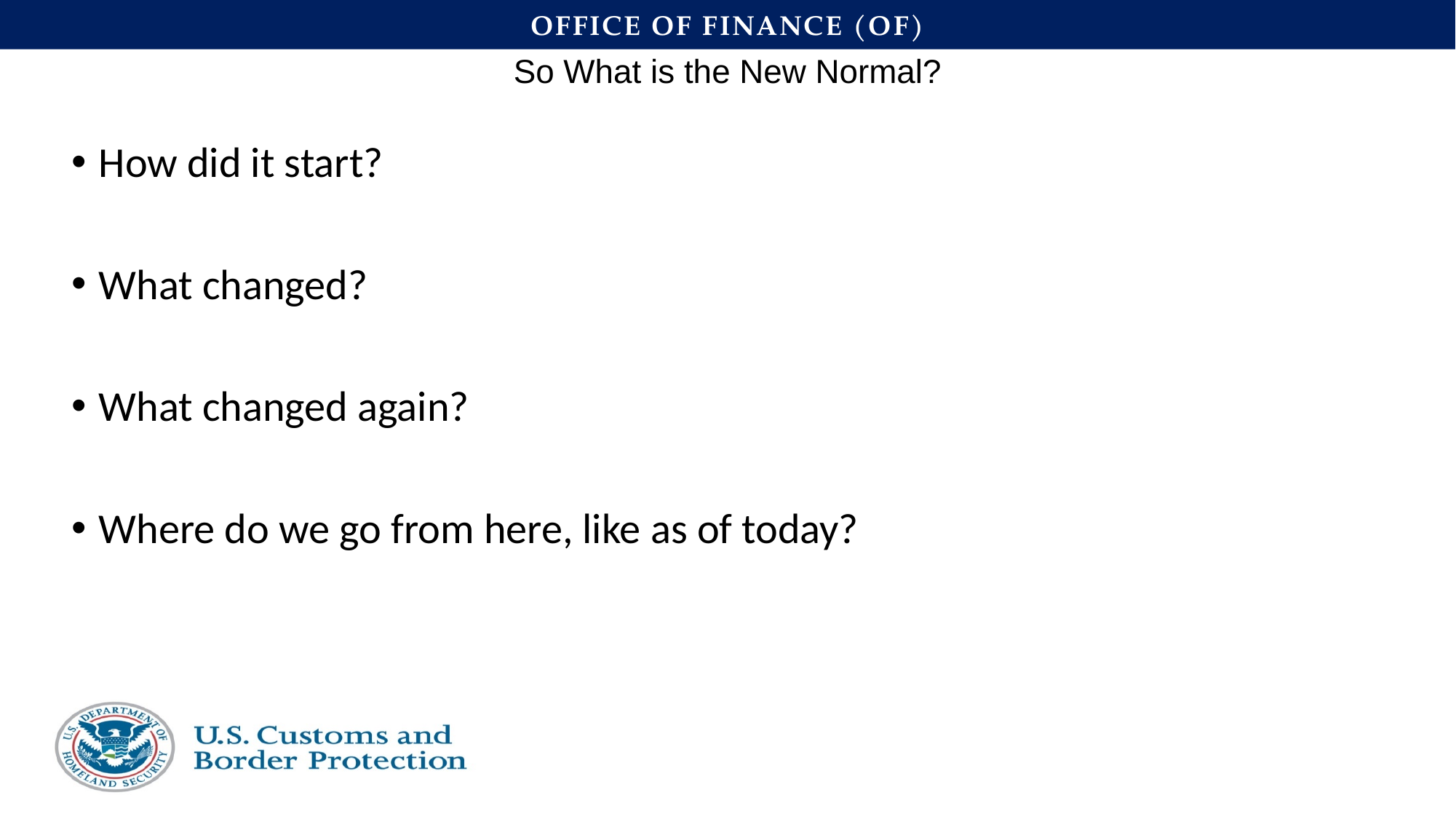

So What is the New Normal?
How did it start?

What changed?

What changed again?

Where do we go from here, like as of today?